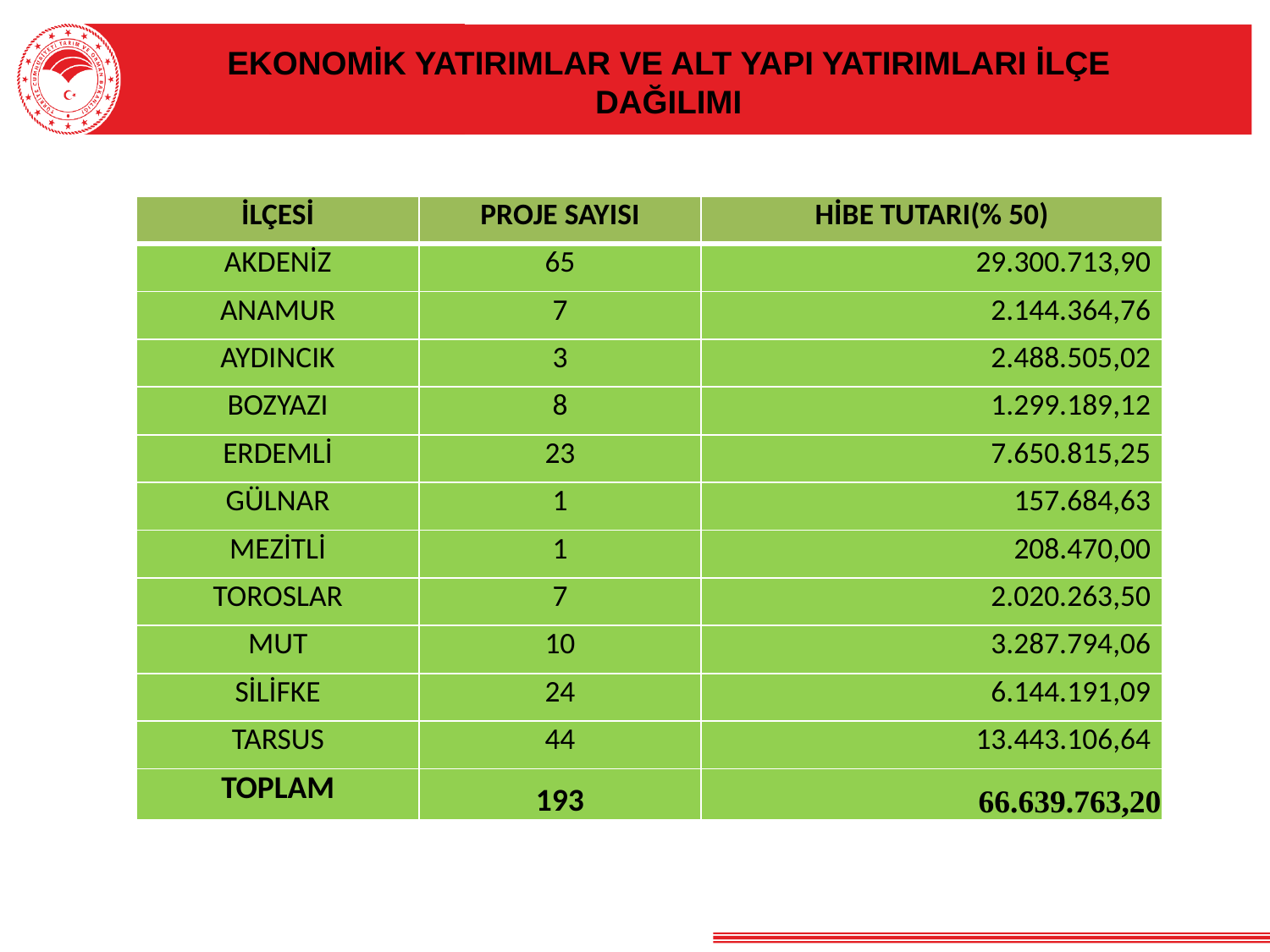

EKONOMİK YATIRIMLAR VE ALT YAPI YATIRIMLARI İLÇE DAĞILIMI
| İLÇESİ | PROJE SAYISI | HİBE TUTARI(% 50) |
| --- | --- | --- |
| AKDENİZ | 65 | 29.300.713,90 |
| ANAMUR | 7 | 2.144.364,76 |
| AYDINCIK | 3 | 2.488.505,02 |
| BOZYAZI | 8 | 1.299.189,12 |
| ERDEMLİ | 23 | 7.650.815,25 |
| GÜLNAR | 1 | 157.684,63 |
| MEZİTLİ | 1 | 208.470,00 |
| TOROSLAR | 7 | 2.020.263,50 |
| MUT | 10 | 3.287.794,06 |
| SİLİFKE | 24 | 6.144.191,09 |
| TARSUS | 44 | 13.443.106,64 |
| TOPLAM | 193 | 66.639.763,20 |